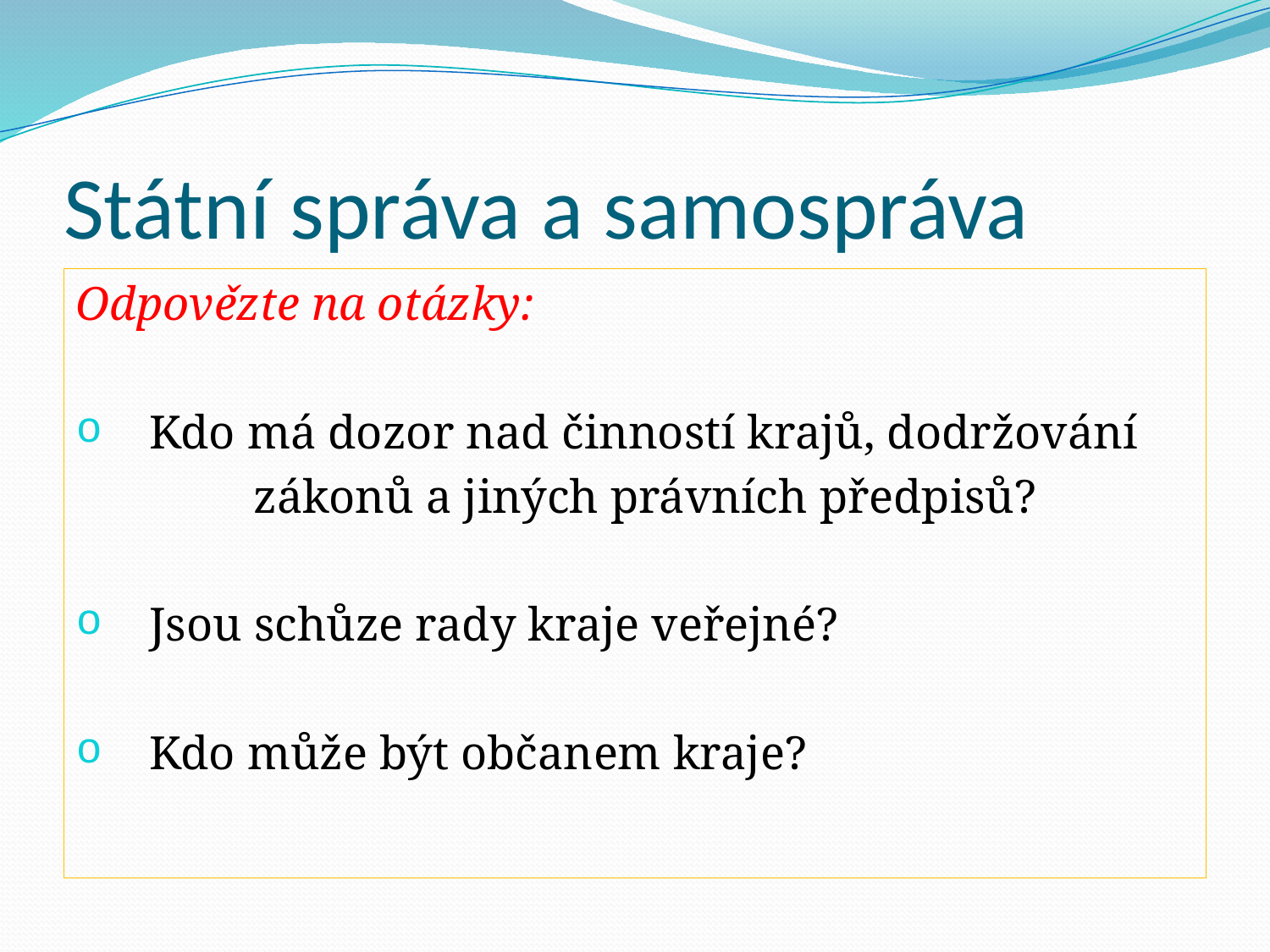

# Státní správa a samospráva
Odpovězte na otázky:

   Kdo má dozor nad činností krajů, dodržování
               zákonů a jiných právních předpisů?

   Jsou schůze rady kraje veřejné?

   Kdo může být občanem kraje?